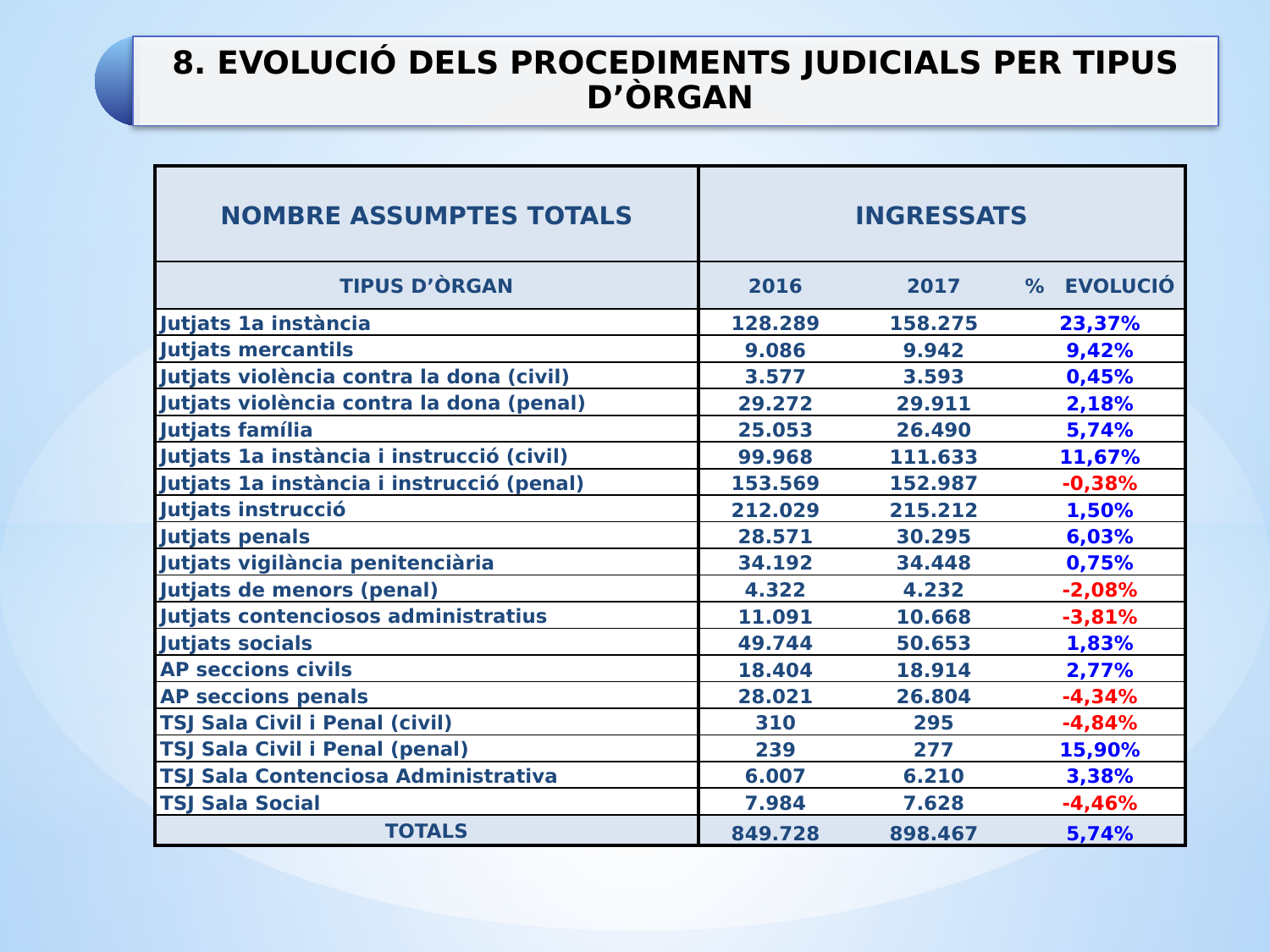

8. EVOLUCIÓ DELS PROCEDIMENTS JUDICIALS PER TIPUS D’ÒRGAN
| NOMBRE ASSUMPTES TOTALS | INGRESSATS |  |  |
| --- | --- | --- | --- |
| TIPUS D’ÒRGAN | 2016 | 2017 | % EVOLUCIÓ |
| Jutjats 1a instància | 128.289 | 158.275 | 23,37% |
| Jutjats mercantils | 9.086 | 9.942 | 9,42% |
| Jutjats violència contra la dona (civil) | 3.577 | 3.593 | 0,45% |
| Jutjats violència contra la dona (penal) | 29.272 | 29.911 | 2,18% |
| Jutjats família | 25.053 | 26.490 | 5,74% |
| Jutjats 1a instància i instrucció (civil) | 99.968 | 111.633 | 11,67% |
| Jutjats 1a instància i instrucció (penal) | 153.569 | 152.987 | -0,38% |
| Jutjats instrucció | 212.029 | 215.212 | 1,50% |
| Jutjats penals | 28.571 | 30.295 | 6,03% |
| Jutjats vigilància penitenciària | 34.192 | 34.448 | 0,75% |
| Jutjats de menors (penal) | 4.322 | 4.232 | -2,08% |
| Jutjats contenciosos administratius | 11.091 | 10.668 | -3,81% |
| Jutjats socials | 49.744 | 50.653 | 1,83% |
| AP seccions civils | 18.404 | 18.914 | 2,77% |
| AP seccions penals | 28.021 | 26.804 | -4,34% |
| TSJ Sala Civil i Penal (civil) | 310 | 295 | -4,84% |
| TSJ Sala Civil i Penal (penal) | 239 | 277 | 15,90% |
| TSJ Sala Contenciosa Administrativa | 6.007 | 6.210 | 3,38% |
| TSJ Sala Social | 7.984 | 7.628 | -4,46% |
| TOTALS | 849.728 | 898.467 | 5,74% |